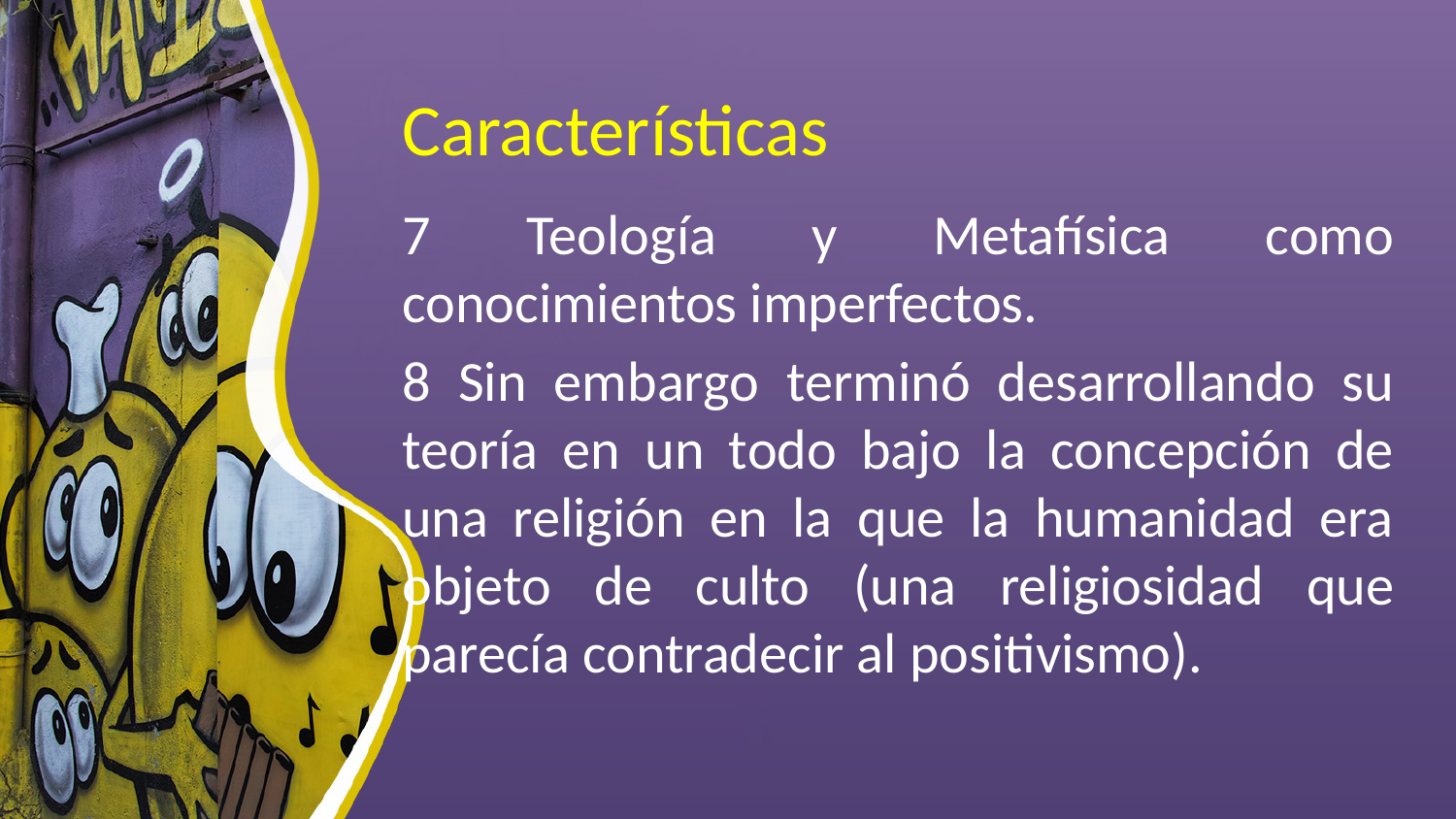

# Características
7 Teología y Metafísica como conocimientos imperfectos.
8 Sin embargo terminó desarrollando su teoría en un todo bajo la concepción de una religión en la que la humanidad era objeto de culto (una religiosidad que parecía contradecir al positivismo).